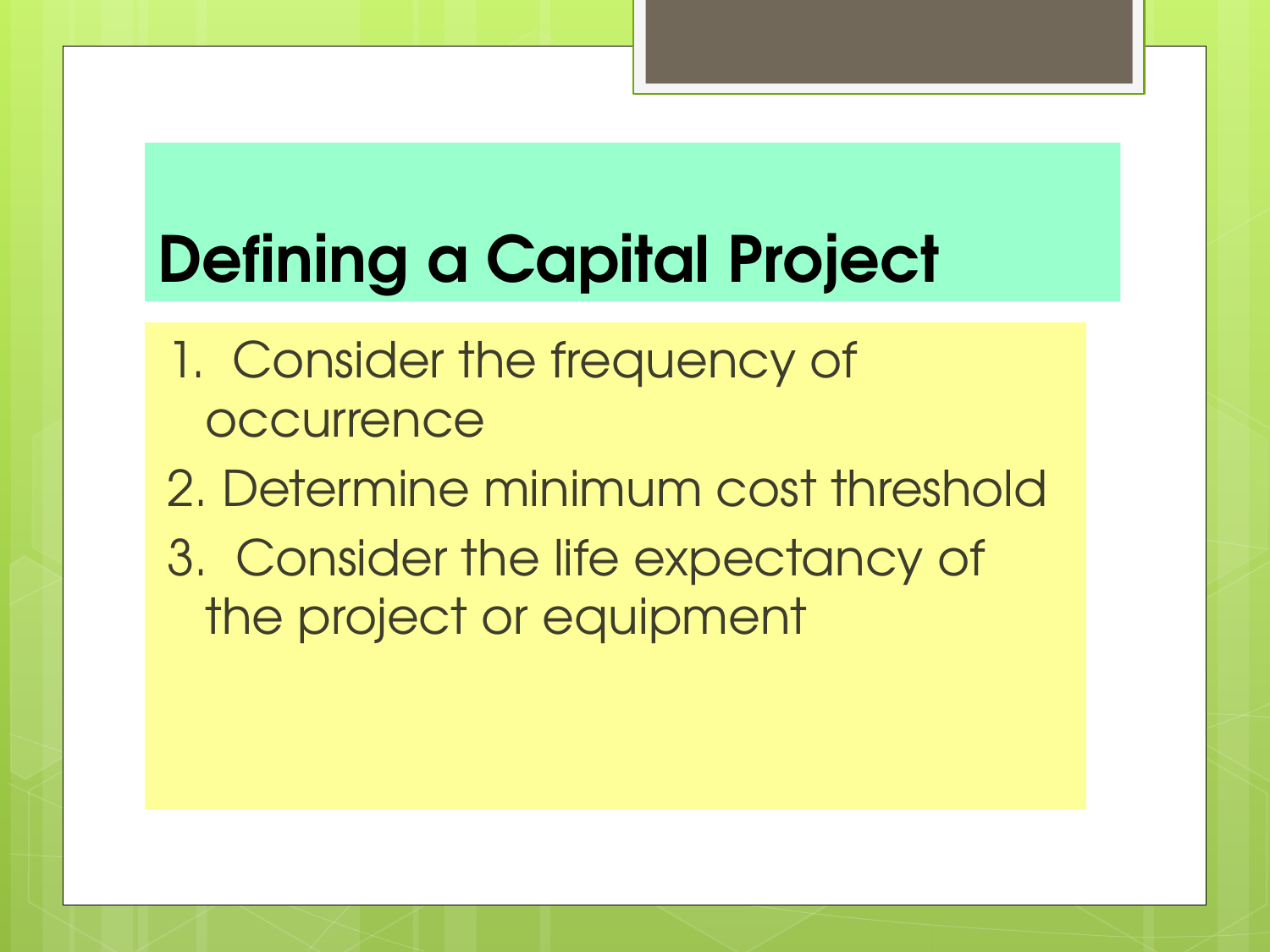

# Defining a Capital Project
1.  Consider the frequency of occurrence
2. Determine minimum cost threshold
3.  Consider the life expectancy of the project or equipment